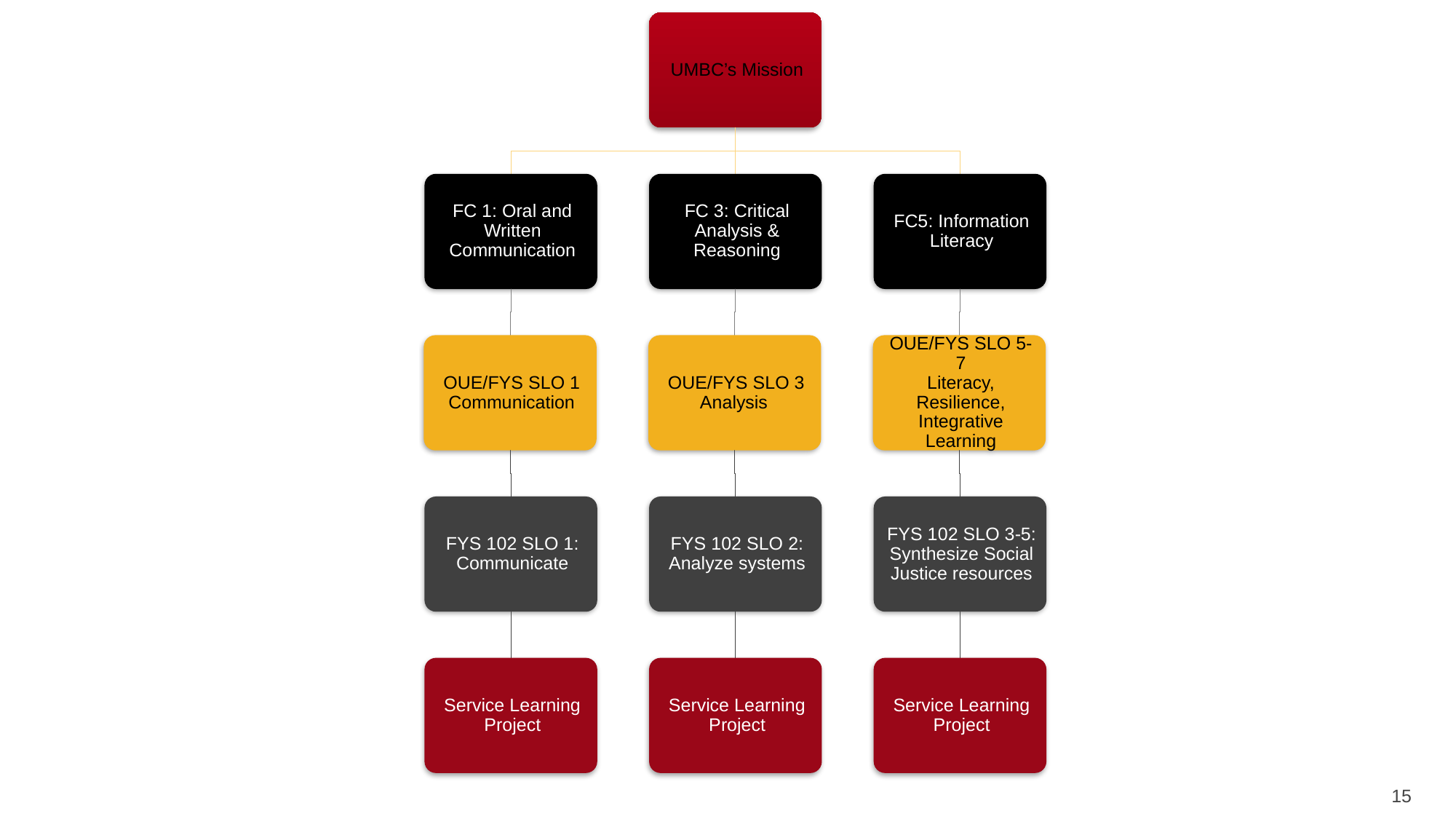

UMBC’s Mission
FC 1: Oral and Written Communication
OUE/FYS SLO 1
Communication
FYS 102 SLO 1: Communicate
Service Learning Project
FC 3: Critical Analysis & Reasoning
OUE/FYS SLO 3
Analysis
FYS 102 SLO 2: Analyze systems
Service Learning Project
FC5: Information Literacy
OUE/FYS SLO 5-7
Literacy, Resilience, Integrative Learning
FYS 102 SLO 3-5: Synthesize Social Justice resources
Service Learning Project
15